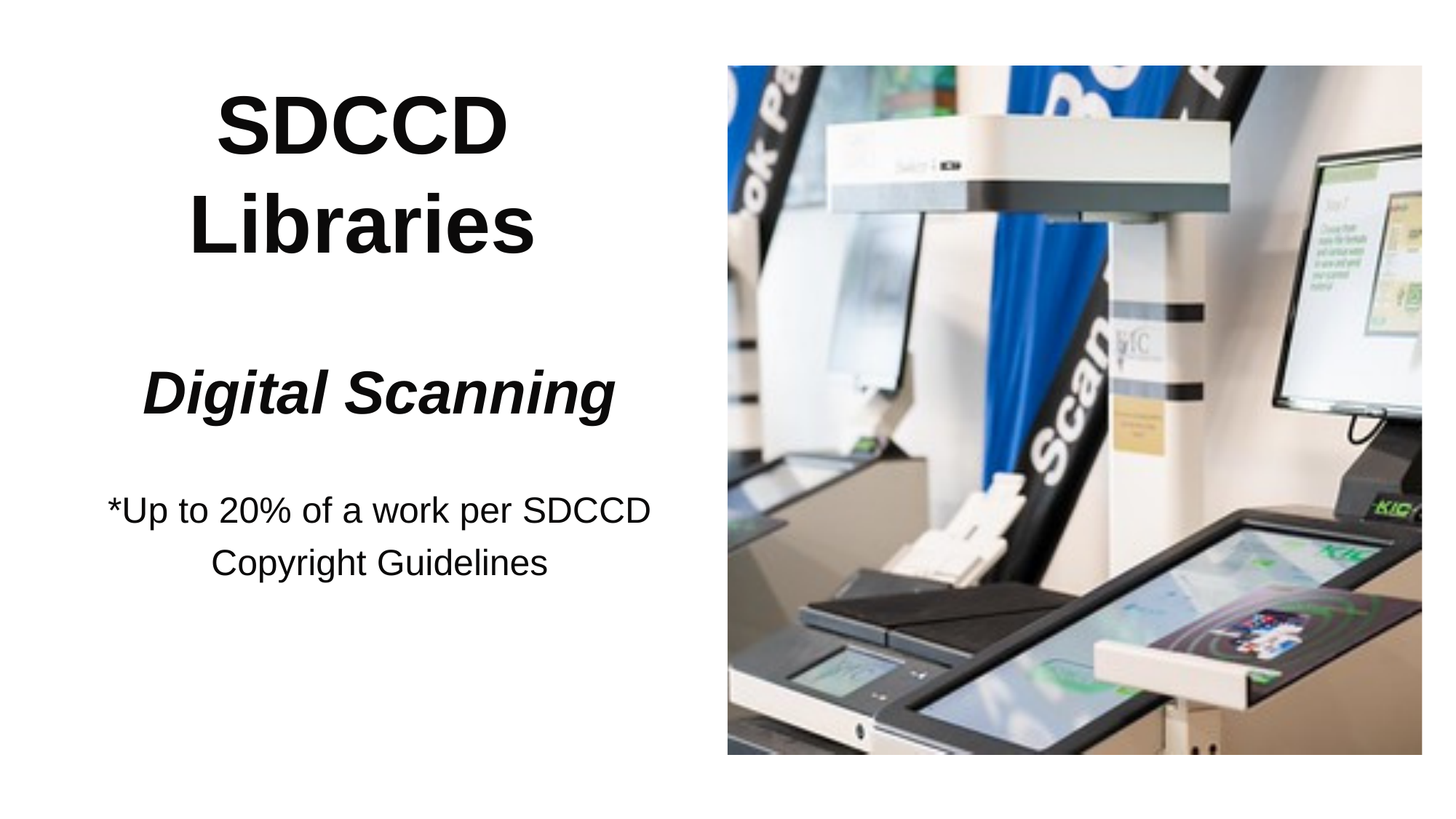

# SDCCD Libraries

Digital Scanning

*Up to 20% of a work per SDCCD Copyright Guidelines